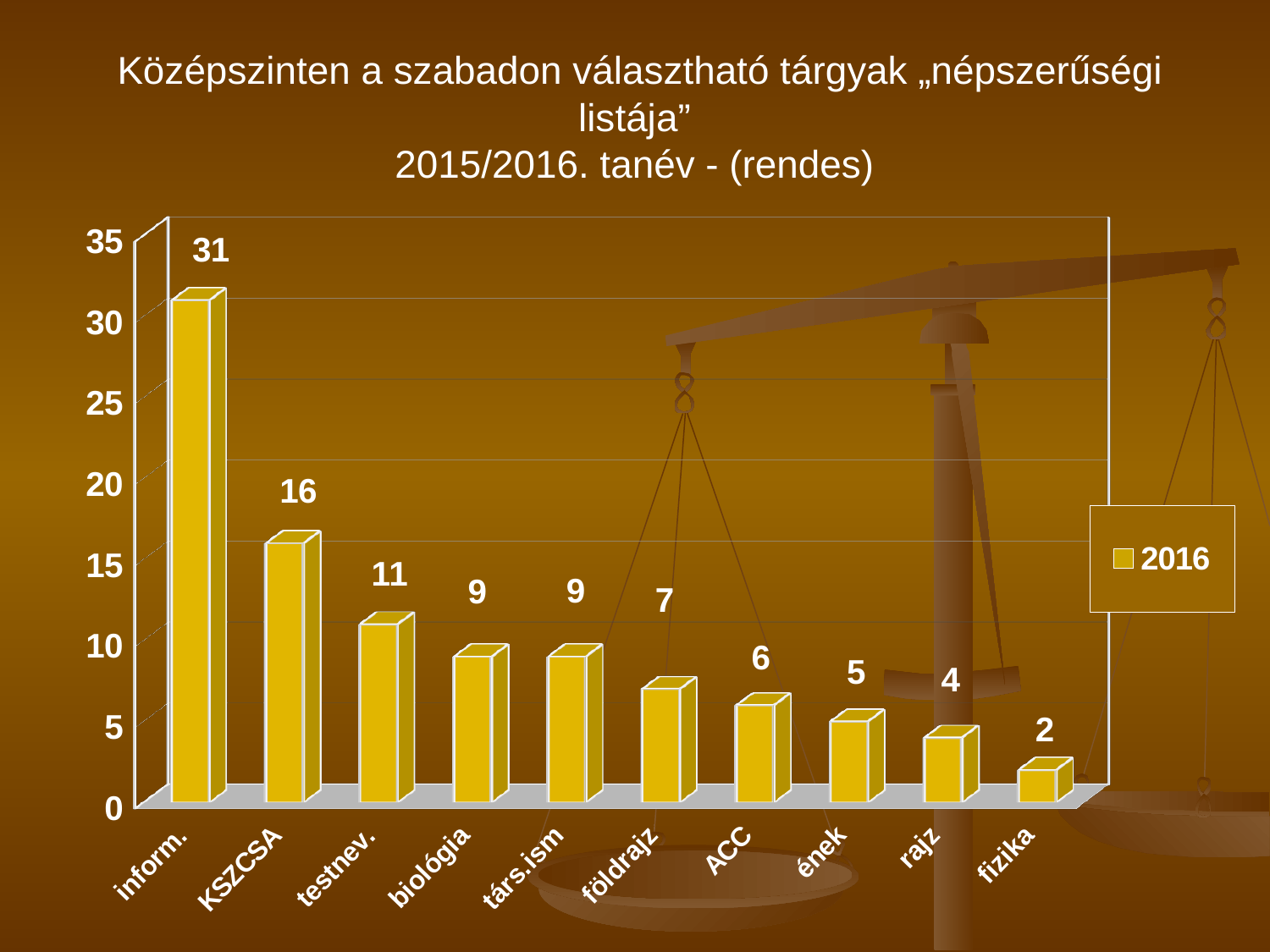

Középszinten a szabadon választható tárgyak „népszerűségi listája”
2015/2016. tanév - (rendes)

[unsupported chart]